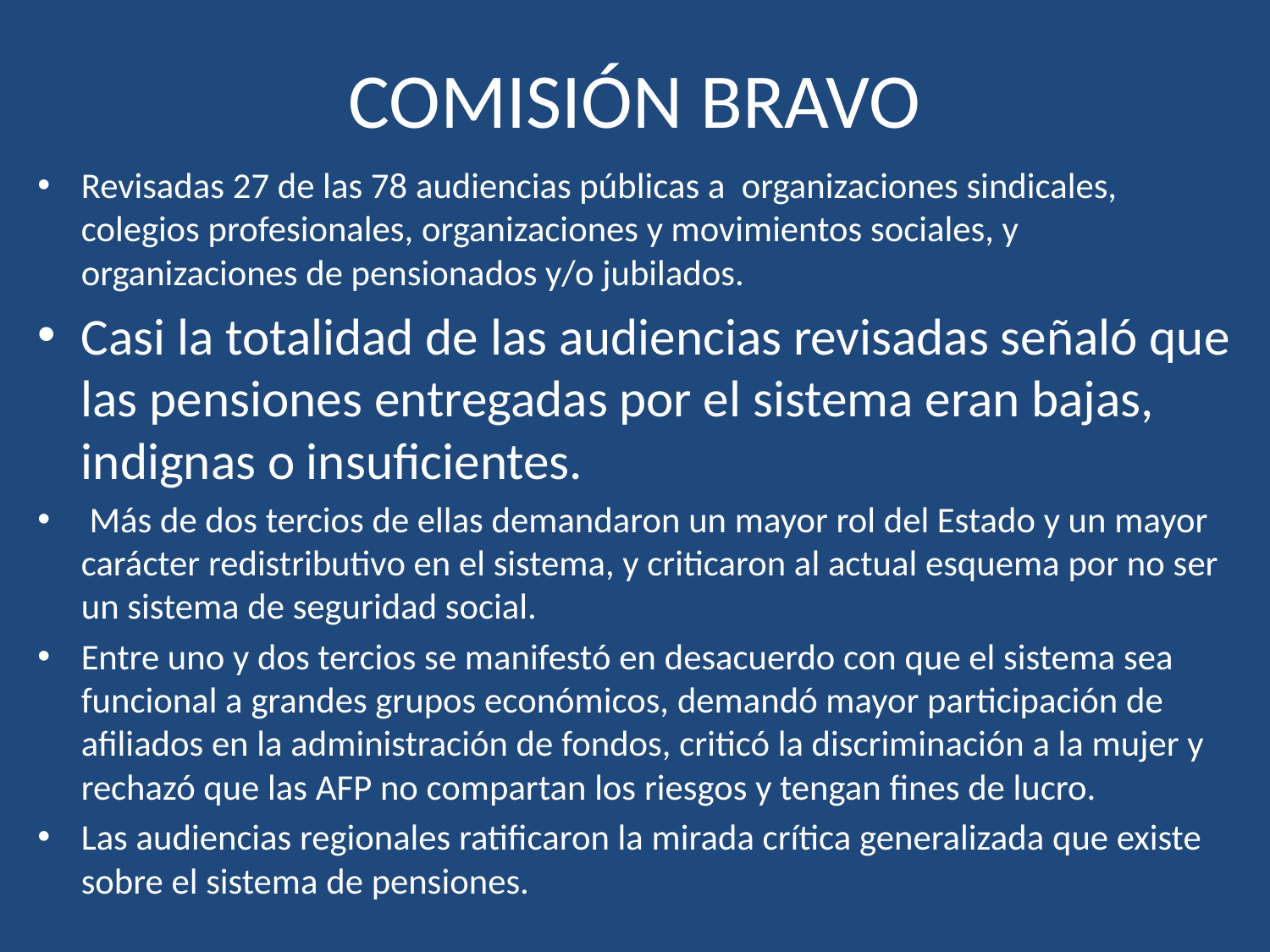

# COMISIÓN BRAVO
Revisadas 27 de las 78 audiencias públicas a  organizaciones sindicales, colegios profesionales, organizaciones y movimientos sociales, y organizaciones de pensionados y/o jubilados.
Casi la totalidad de las audiencias revisadas señaló que las pensiones entregadas por el sistema eran bajas, indignas o insuficientes.
 Más de dos tercios de ellas demandaron un mayor rol del Estado y un mayor carácter redistributivo en el sistema, y criticaron al actual esquema por no ser un sistema de seguridad social.
Entre uno y dos tercios se manifestó en desacuerdo con que el sistema sea funcional a grandes grupos económicos, demandó mayor participación de afiliados en la administración de fondos, criticó la discriminación a la mujer y rechazó que las AFP no compartan los riesgos y tengan fines de lucro.
Las audiencias regionales ratificaron la mirada crítica generalizada que existe sobre el sistema de pensiones.